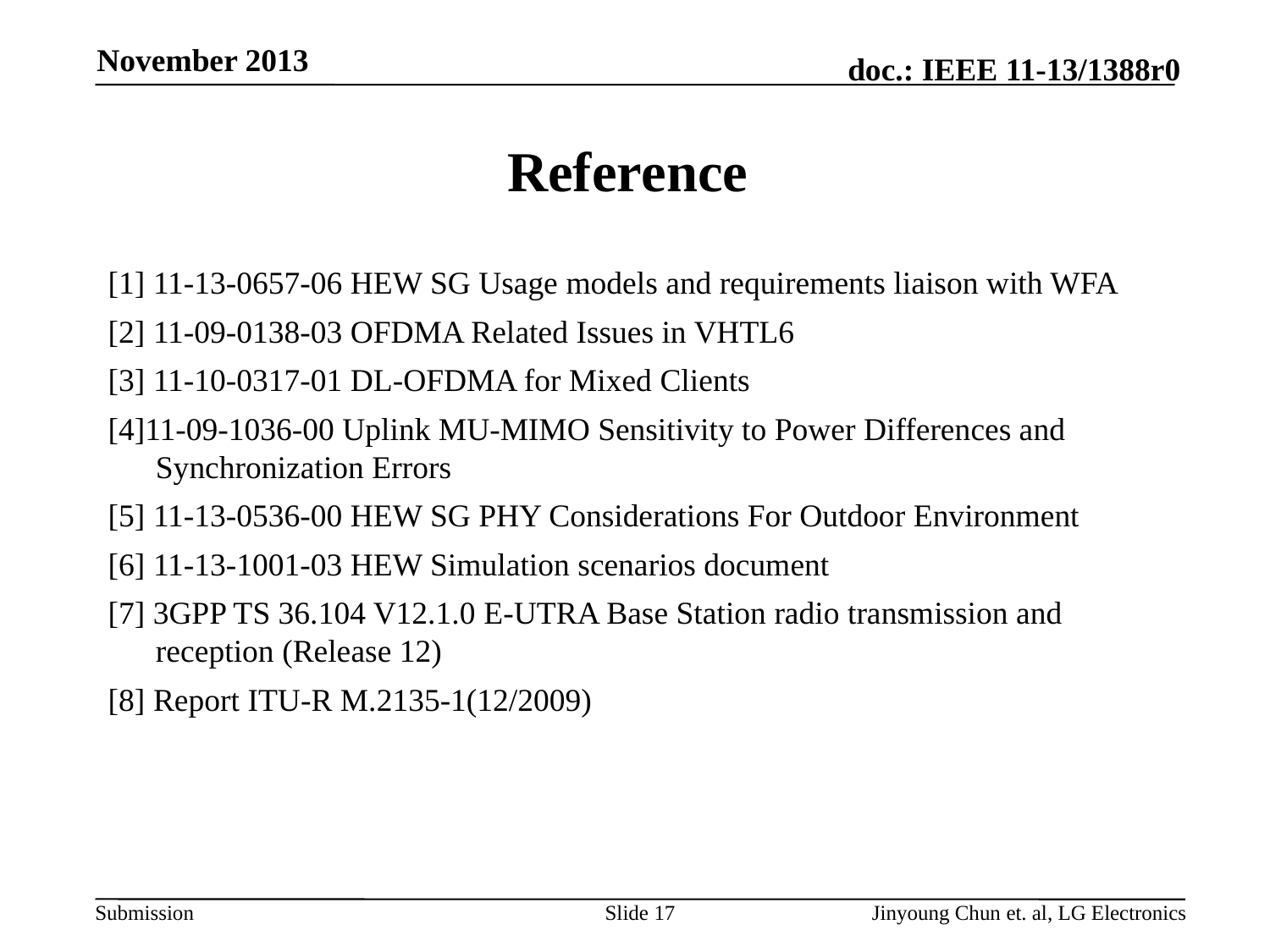

November 2013
# Reference
[1] 11-13-0657-06 HEW SG Usage models and requirements liaison with WFA
[2] 11-09-0138-03 OFDMA Related Issues in VHTL6
[3] 11-10-0317-01 DL-OFDMA for Mixed Clients
[4]11-09-1036-00 Uplink MU-MIMO Sensitivity to Power Differences and Synchronization Errors
[5] 11-13-0536-00 HEW SG PHY Considerations For Outdoor Environment
[6] 11-13-1001-03 HEW Simulation scenarios document
[7] 3GPP TS 36.104 V12.1.0 E-UTRA Base Station radio transmission and reception (Release 12)
[8] Report ITU-R M.2135-1(12/2009)
Slide 17
Jinyoung Chun et. al, LG Electronics